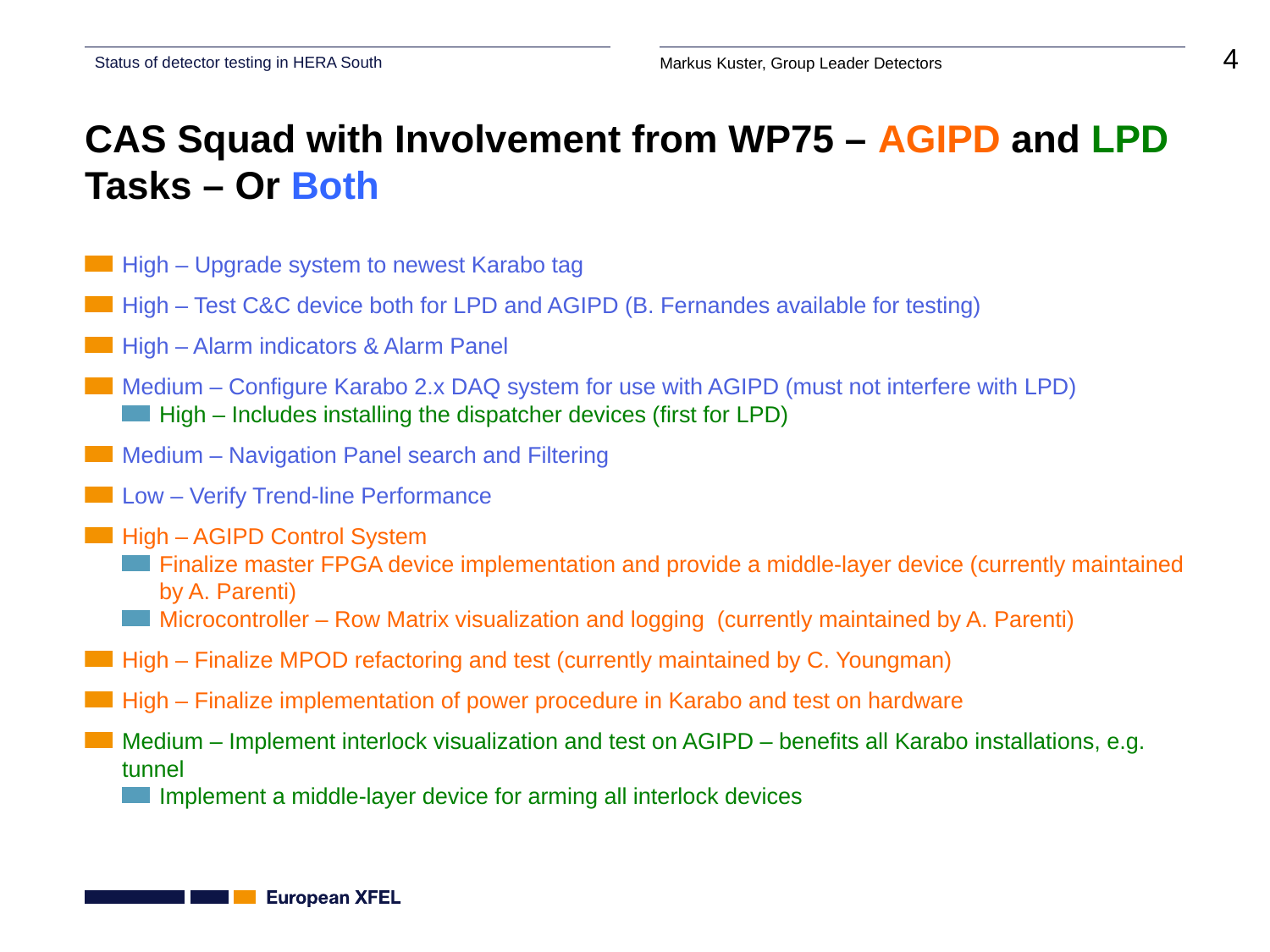

# CAS Squad with Involvement from WP75 – AGIPD and LPD Tasks – Or Both
High – Upgrade system to newest Karabo tag
High – Test C&C device both for LPD and AGIPD (B. Fernandes available for testing)
High – Alarm indicators & Alarm Panel
Medium – Configure Karabo 2.x DAQ system for use with AGIPD (must not interfere with LPD)
High – Includes installing the dispatcher devices (first for LPD)
Medium – Navigation Panel search and Filtering
Low – Verify Trend-line Performance
High – AGIPD Control System
Finalize master FPGA device implementation and provide a middle-layer device (currently maintained by A. Parenti)
Microcontroller – Row Matrix visualization and logging  (currently maintained by A. Parenti)
High – Finalize MPOD refactoring and test (currently maintained by C. Youngman)
High – Finalize implementation of power procedure in Karabo and test on hardware
Medium – Implement interlock visualization and test on AGIPD – benefits all Karabo installations, e.g. tunnel
Implement a middle-layer device for arming all interlock devices